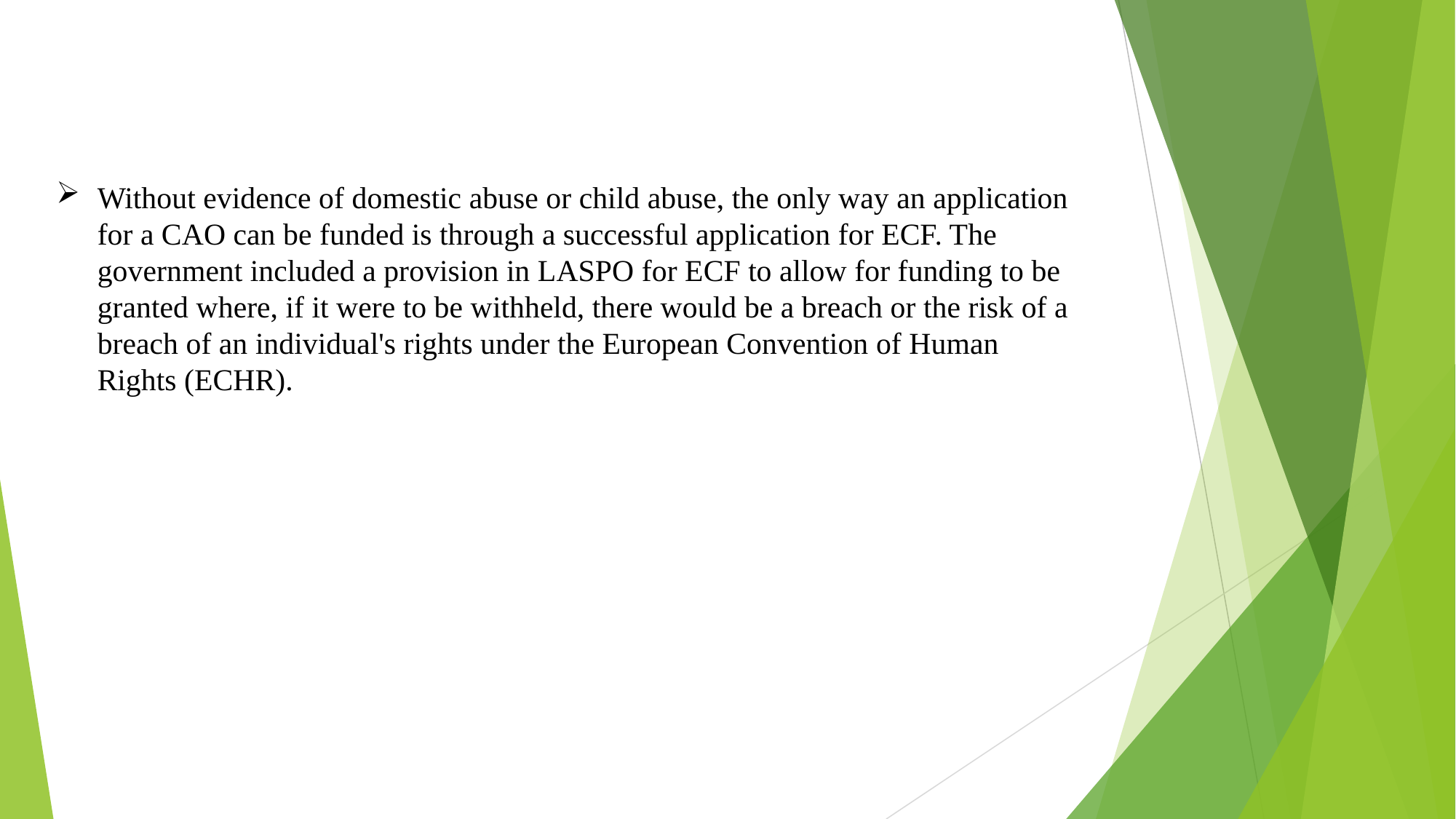

Without evidence of domestic abuse or child abuse, the only way an application for a CAO can be funded is through a successful application for ECF. The government included a provision in LASPO for ECF to allow for funding to be granted where, if it were to be withheld, there would be a breach or the risk of a breach of an individual's rights under the European Convention of Human Rights (ECHR).